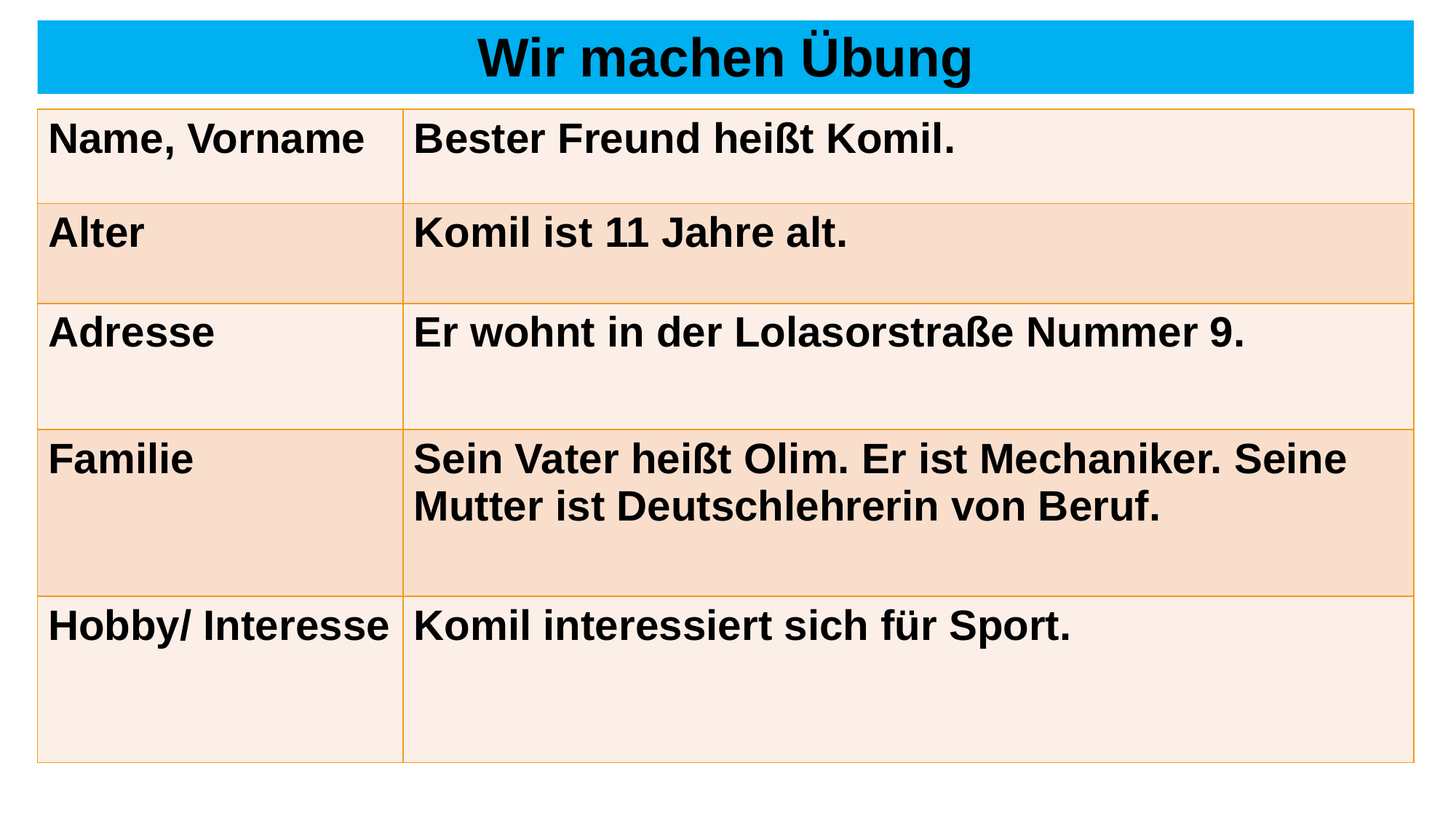

# Wir machen Übung

| Name, Vorname | Вester Freund heißt Komil. |
| --- | --- |
| Alter | Komil ist 11 Jahre alt. |
| Adresse | Er wohnt in der Lolasorstraße Nummer 9. |
| Familie | Sein Vater heißt Olim. Er ist Mechaniker. Seine Mutter ist Deutschlehrerin von Beruf. |
| Hobby/ Interesse | Komil interessiert sich für Sport. |